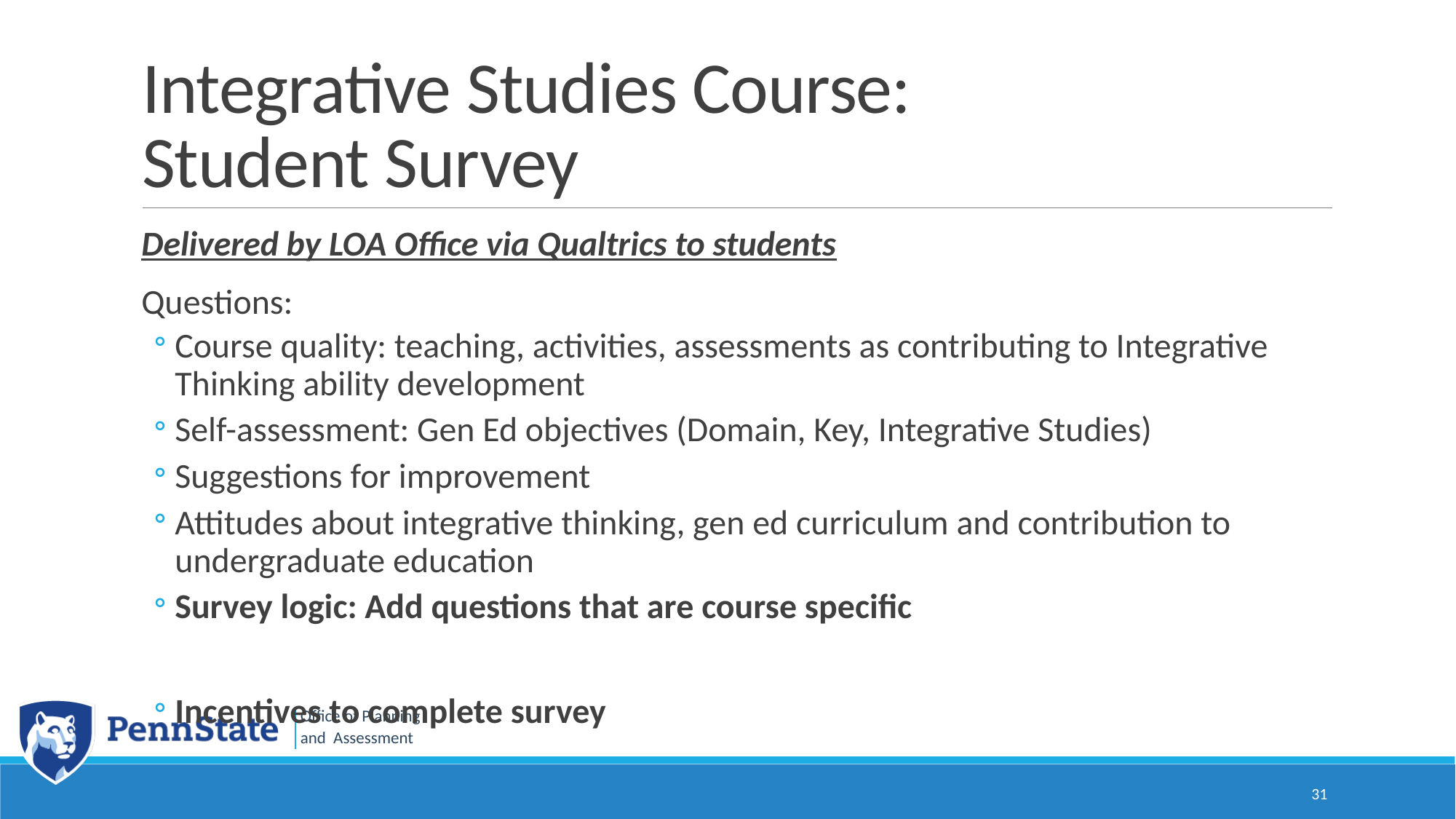

# Integrative Studies Course: Student Survey
Delivered by LOA Office via Qualtrics to students
Questions:
Course quality: teaching, activities, assessments as contributing to Integrative Thinking ability development
Self-assessment: Gen Ed objectives (Domain, Key, Integrative Studies)
Suggestions for improvement
Attitudes about integrative thinking, gen ed curriculum and contribution to undergraduate education
Survey logic: Add questions that are course specific

Incentives to complete survey
31